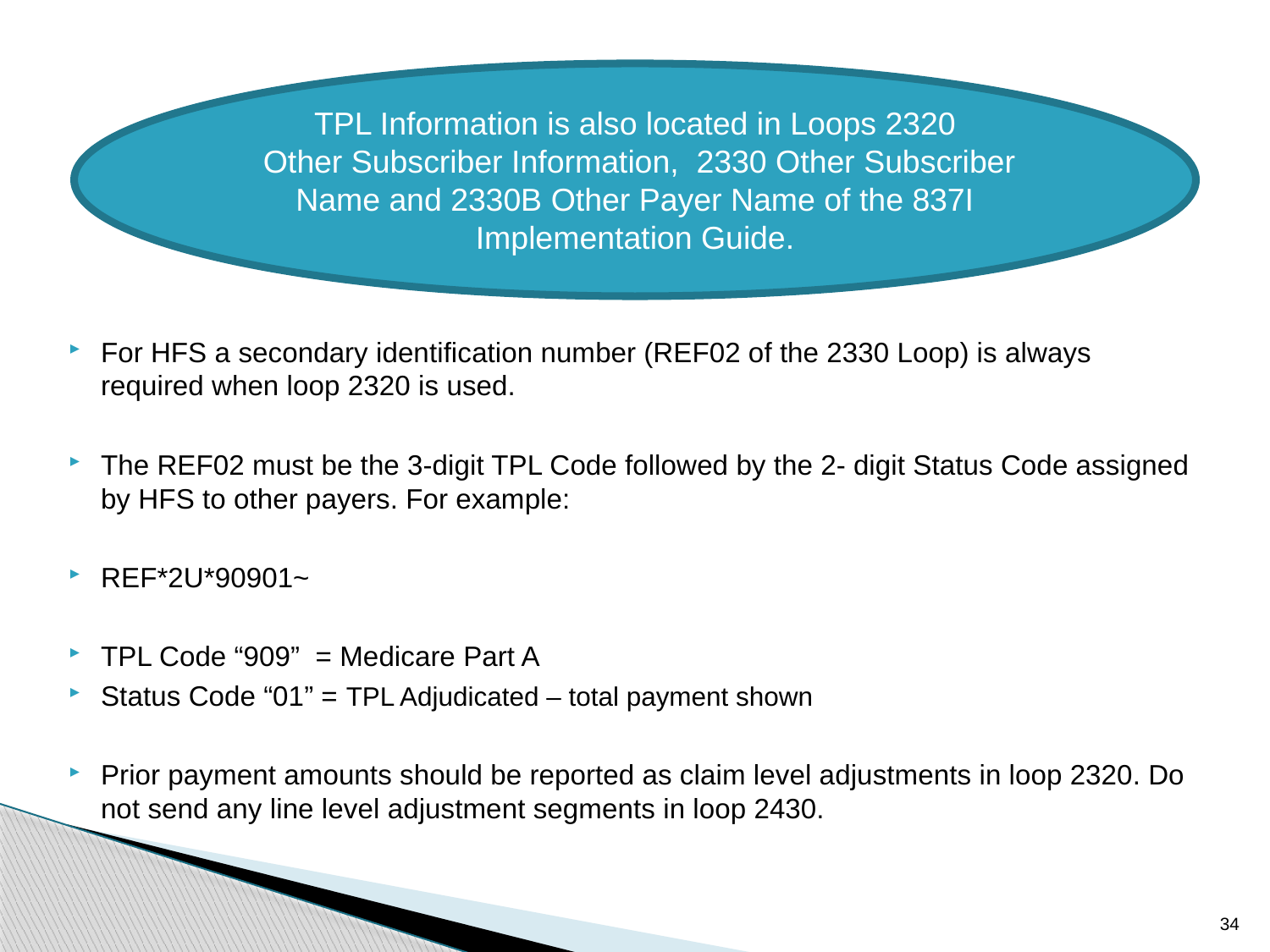

#
TPL Information is also located in Loops 2320
 Other Subscriber Information,  2330 Other Subscriber Name and 2330B Other Payer Name of the 837I Implementation Guide.
For HFS a secondary identification number (REF02 of the 2330 Loop) is always required when loop 2320 is used.

The REF02 must be the 3-digit TPL Code followed by the 2- digit Status Code assigned by HFS to other payers. For example:

REF*2U*90901~

TPL Code “909”  = Medicare Part A
Status Code “01” = TPL Adjudicated – total payment shown

Prior payment amounts should be reported as claim level adjustments in loop 2320. Do not send any line level adjustment segments in loop 2430.

34